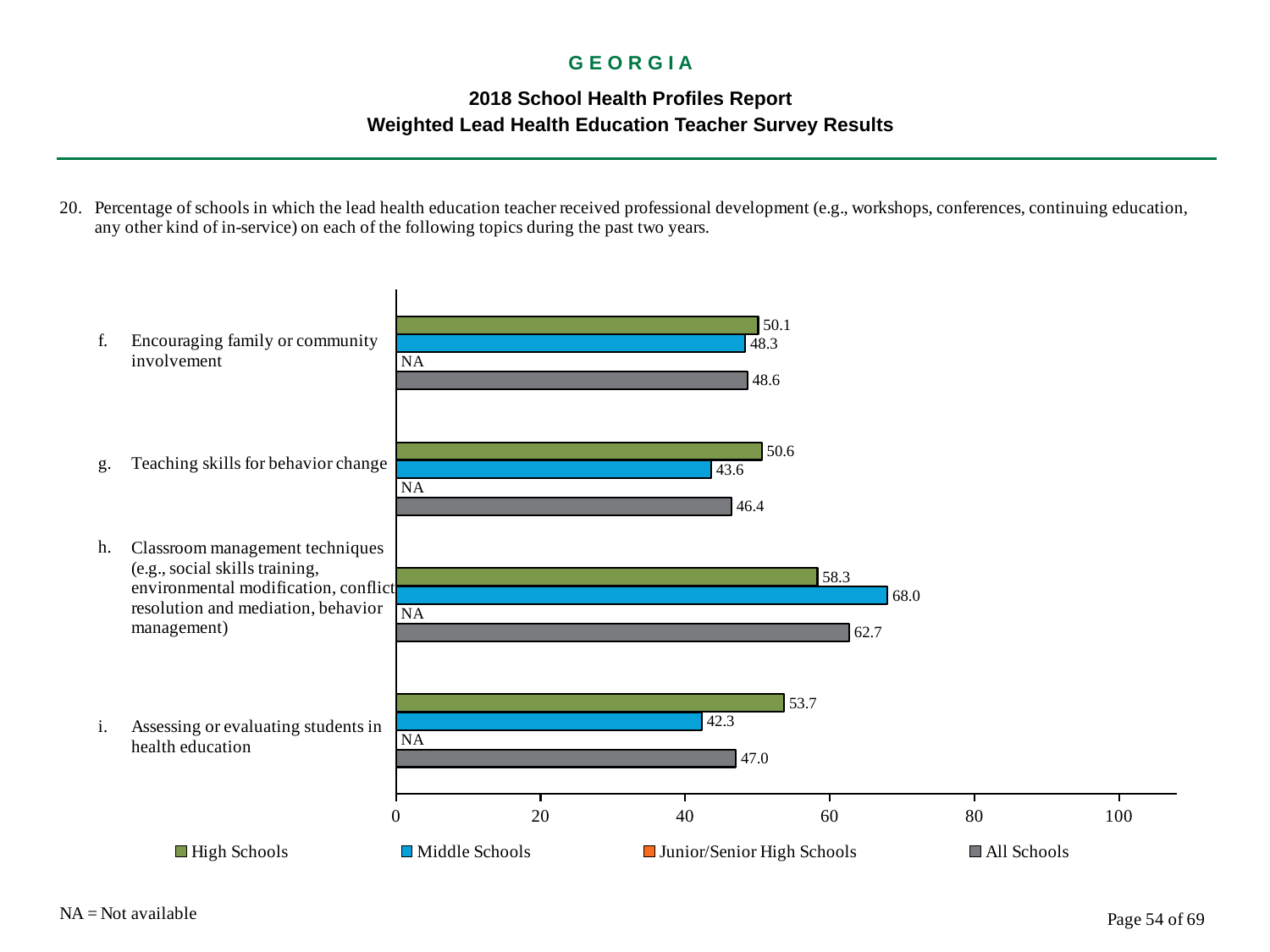

G E O R G I A
2018 School Health Profiles Report
Weighted Lead Health Education Teacher Survey Results

### Chart

| Category | All Schools | Junior/Senior High Schools | Middle Schools | High Schools |
|---|---|---|---|---|
| Assessing or evaluating students in health education | 47.0 | 0.0009 | 42.3 | 53.7 |
| Classroom management techniques (e.g., social skills training, environmental modification, conflict resolution and mediation, behavior management) | 62.7 | 0.0009 | 68.0 | 58.3 |
| Teaching skills for behavior change | 46.4 | 0.0009 | 43.6 | 50.6 |
| Encouraging family or community involvement | 48.6 | 0.0009 | 48.3 | 50.1 |